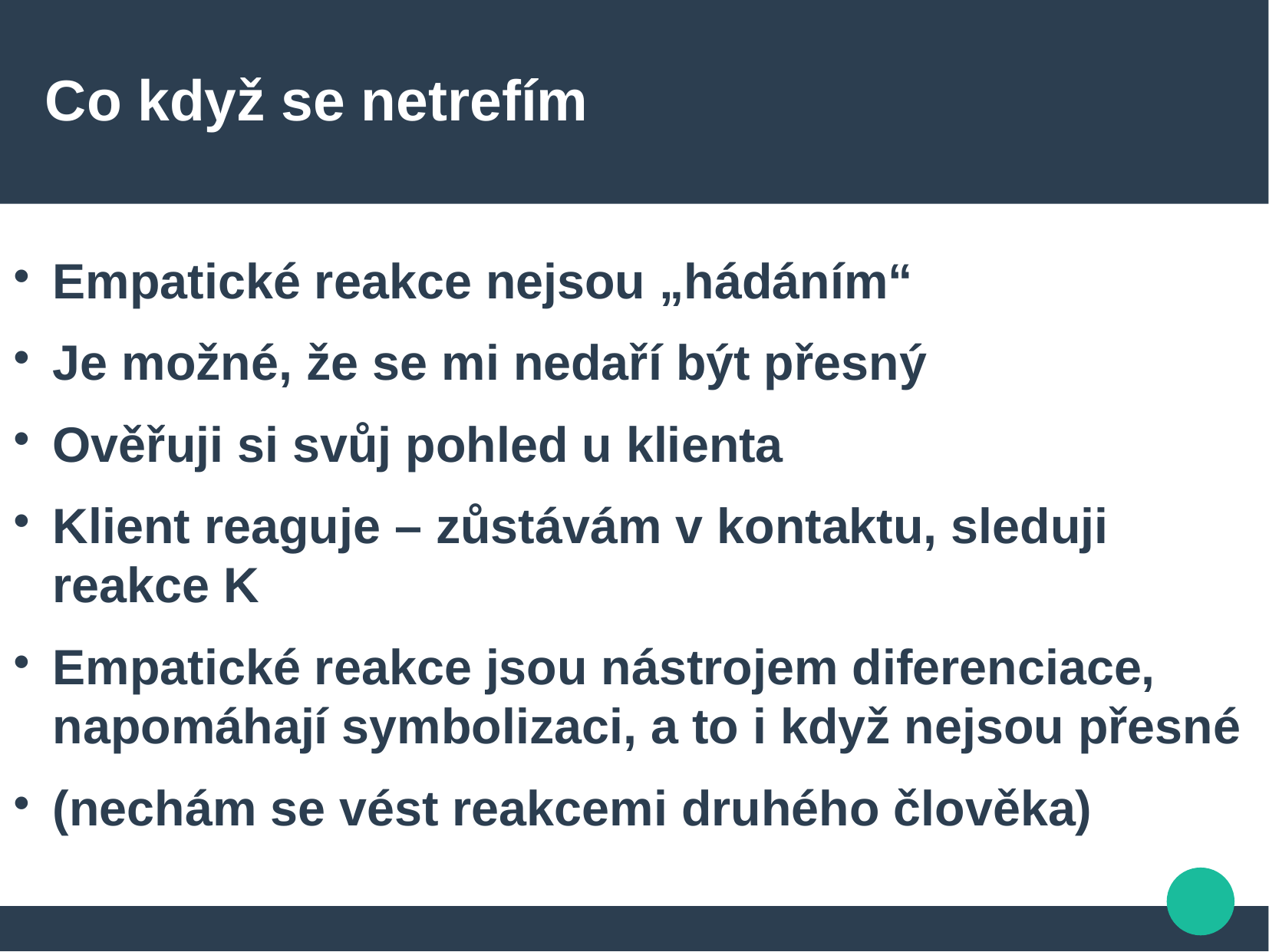

Co když se netrefím
Empatické reakce nejsou „hádáním“
Je možné, že se mi nedaří být přesný
Ověřuji si svůj pohled u klienta
Klient reaguje – zůstávám v kontaktu, sleduji reakce K
Empatické reakce jsou nástrojem diferenciace, napomáhají symbolizaci, a to i když nejsou přesné
(nechám se vést reakcemi druhého člověka)